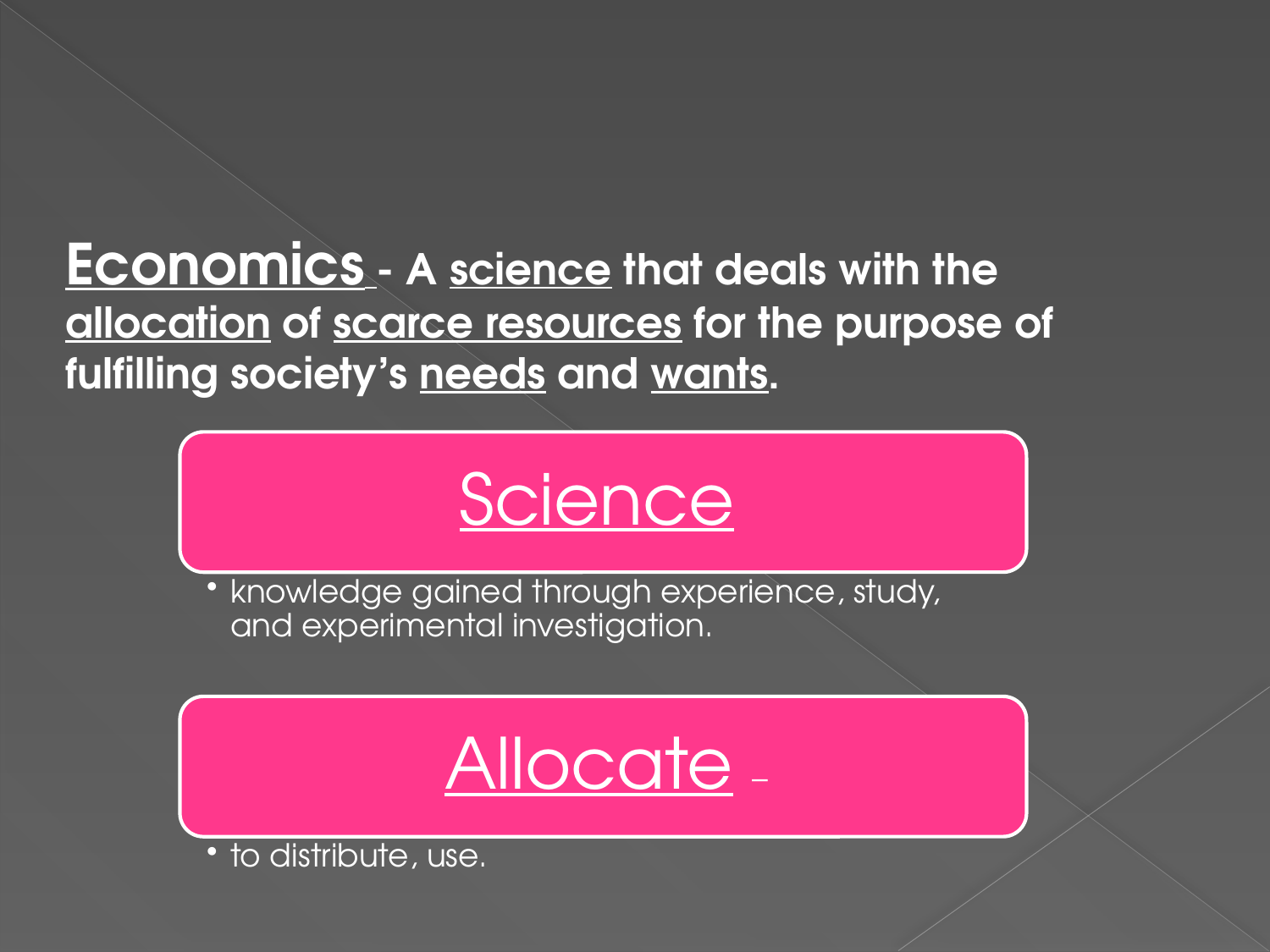

#
Economics - A science that deals with the allocation of scarce resources for the purpose of fulfilling society’s needs and wants.
Science
knowledge gained through experience, study, and experimental investigation.
Allocate –
to distribute, use.